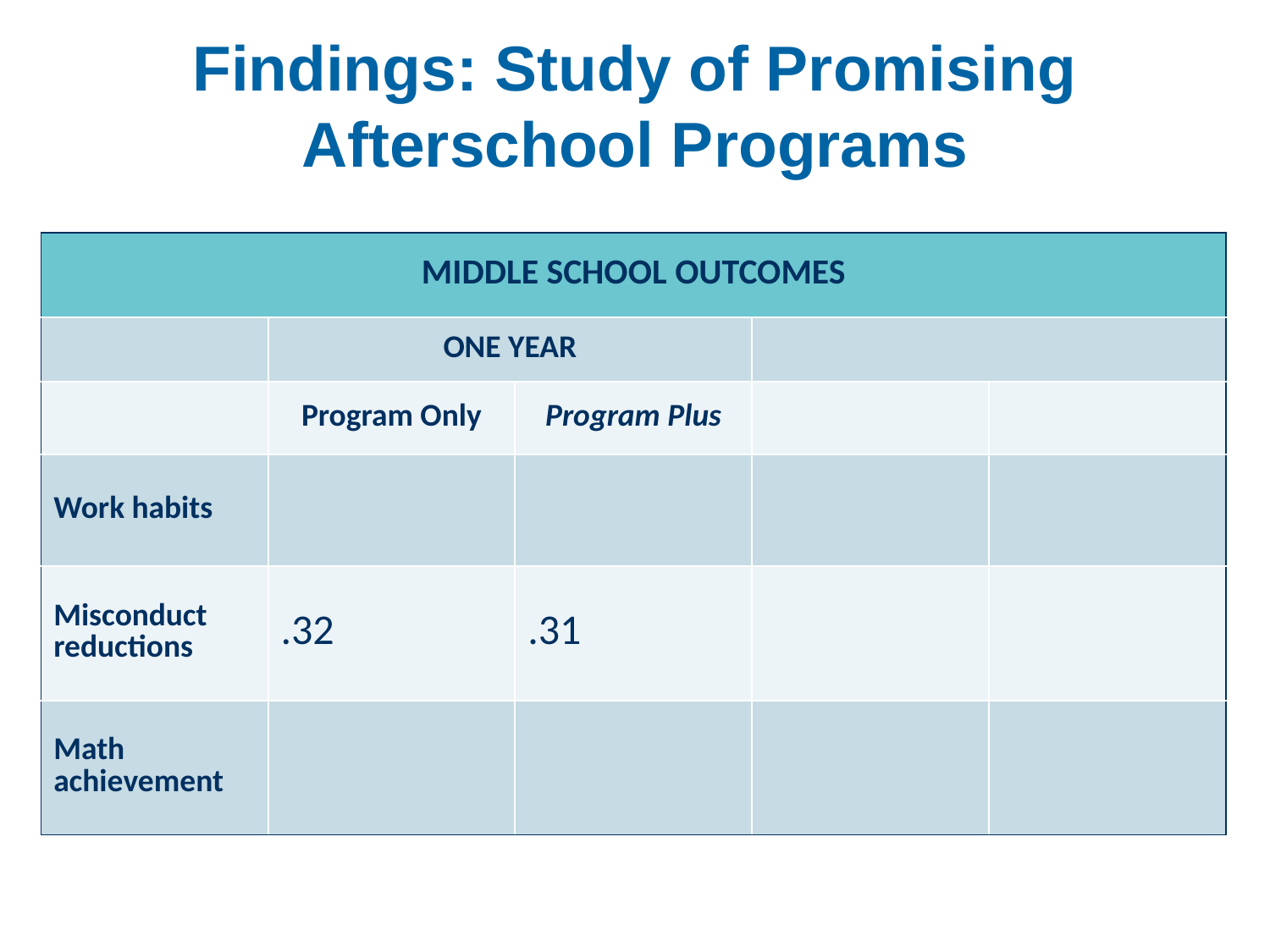

# Findings: Study of Promising Afterschool Programs
| MIDDLE SCHOOL OUTCOMES |  |  |  |  |
| --- | --- | --- | --- | --- |
|  | ONE YEAR |  |  |  |
|  | Program Only | Program Plus |  |  |
| Work habits |  |  |  |  |
| Misconduct reductions | .32 | .31 |  |  |
| Math achievement |  |  |  |  |